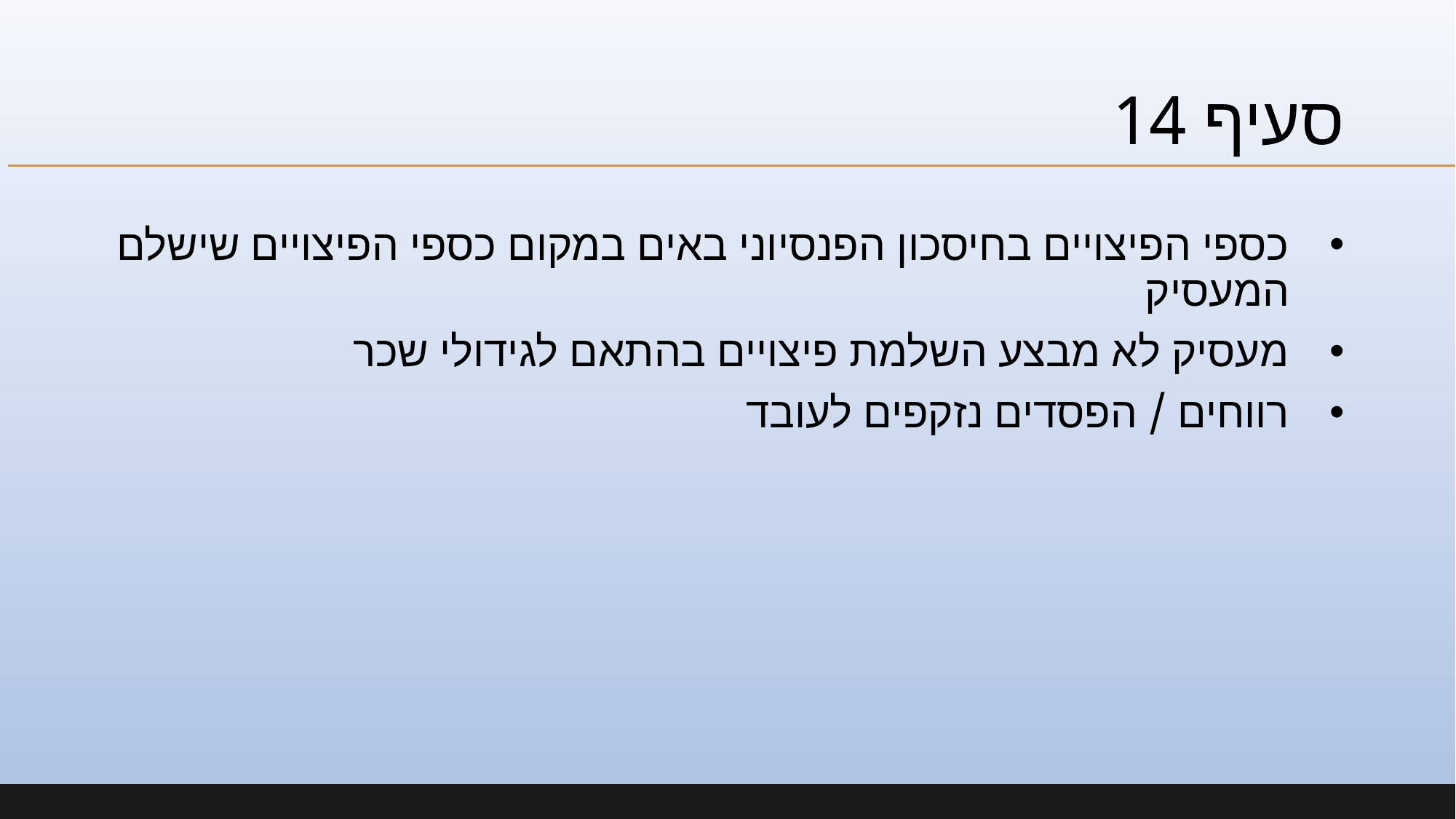

# סעיף 14
כספי הפיצויים בחיסכון הפנסיוני באים במקום כספי הפיצויים שישלם המעסיק
מעסיק לא מבצע השלמת פיצויים בהתאם לגידולי שכר
רווחים / הפסדים נזקפים לעובד